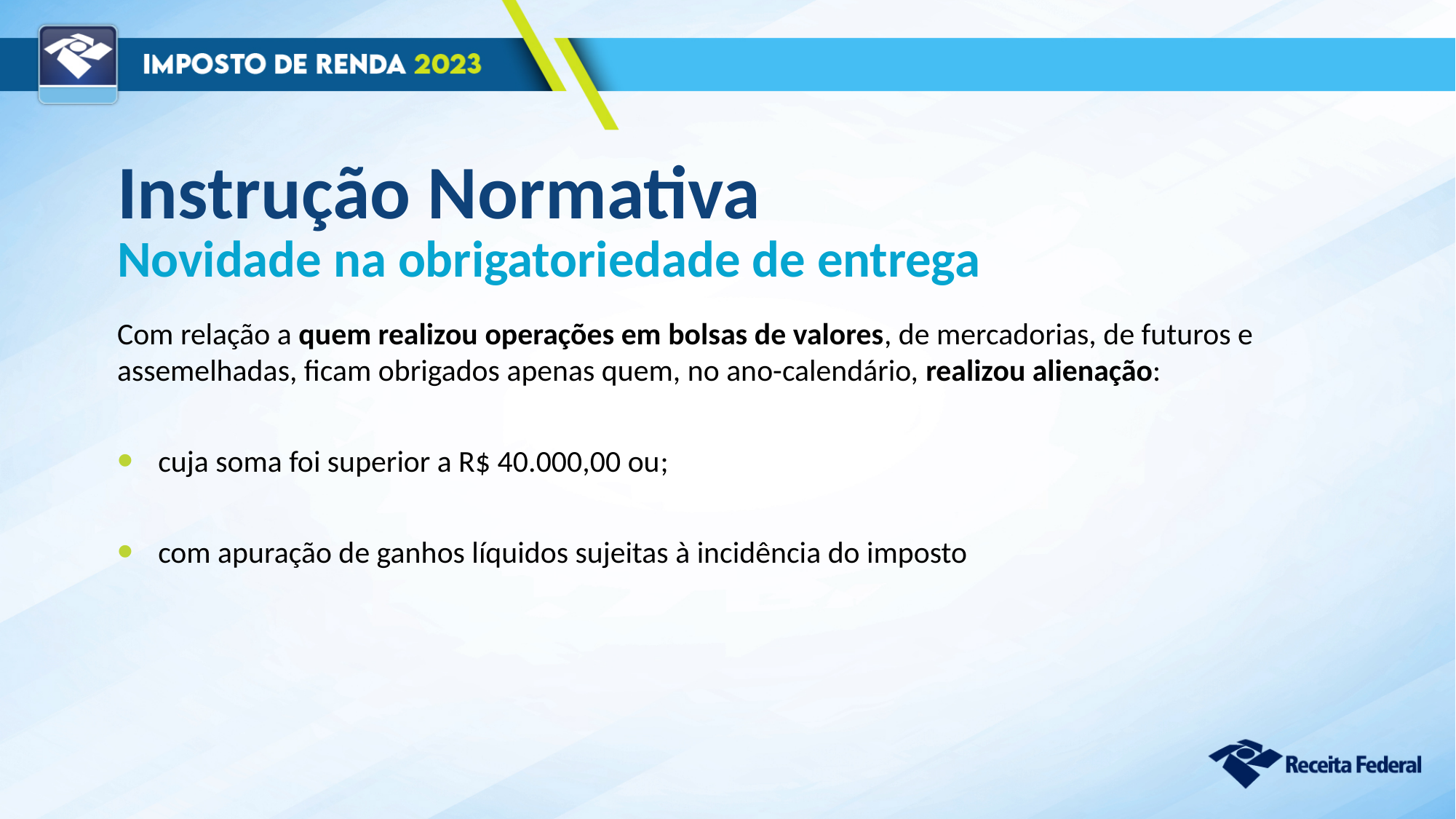

Instrução Normativa
Novidade na obrigatoriedade de entrega

Com relação a quem realizou operações em bolsas de valores, de mercadorias, de futuros e assemelhadas, ficam obrigados apenas quem, no ano-calendário, realizou alienação:

cuja soma foi superior a R$ 40.000,00 ou;

com apuração de ganhos líquidos sujeitas à incidência do imposto